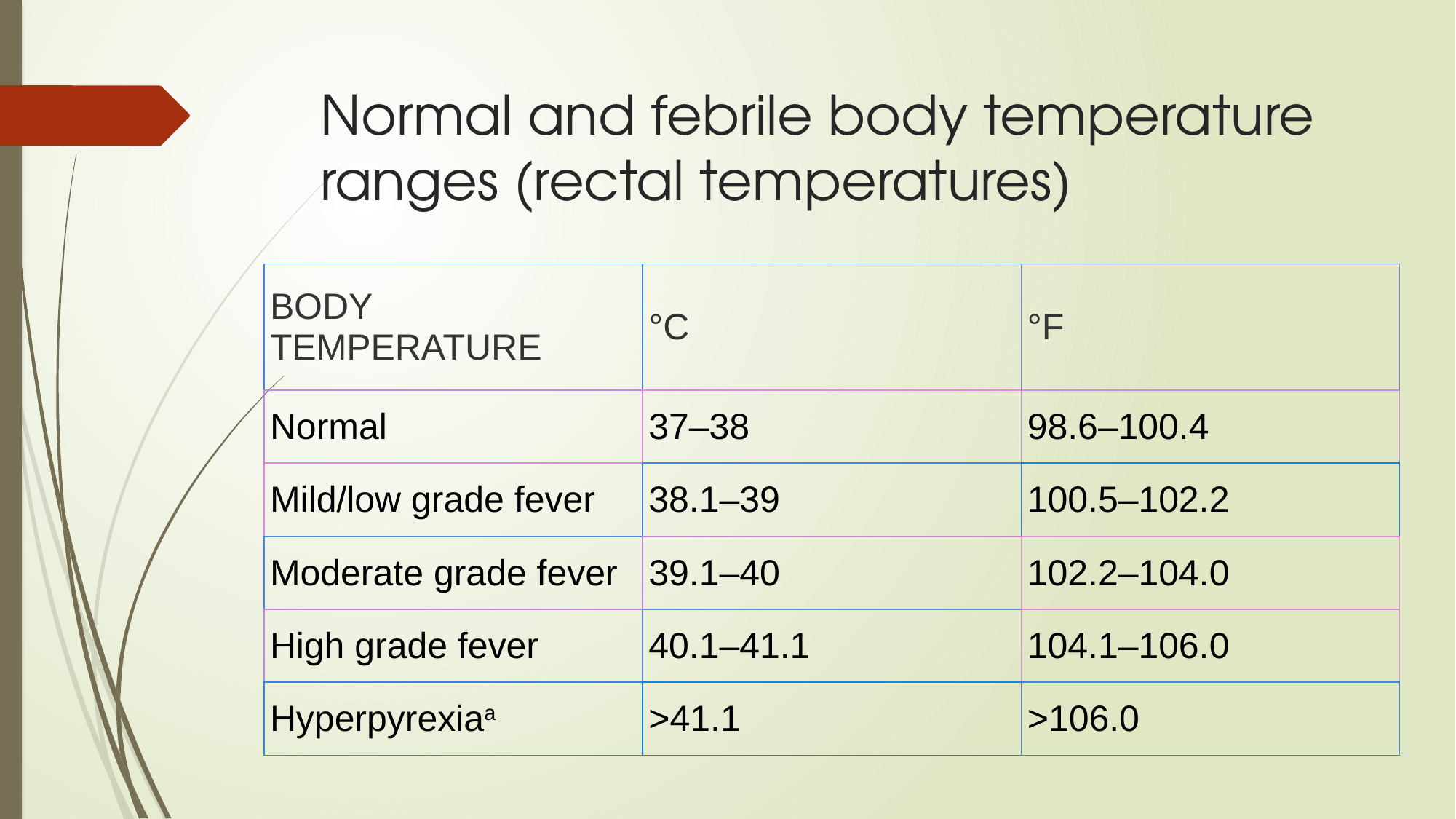

# Normal and febrile body temperature ranges (rectal temperatures)
| BODY TEMPERATURE | °C | °F |
| --- | --- | --- |
| Normal | 37–38 | 98.6–100.4 |
| Mild/low grade fever | 38.1–39 | 100.5–102.2 |
| Moderate grade fever | 39.1–40 | 102.2–104.0 |
| High grade fever | 40.1–41.1 | 104.1–106.0 |
| Hyperpyrexiaa | >41.1 | >106.0 |